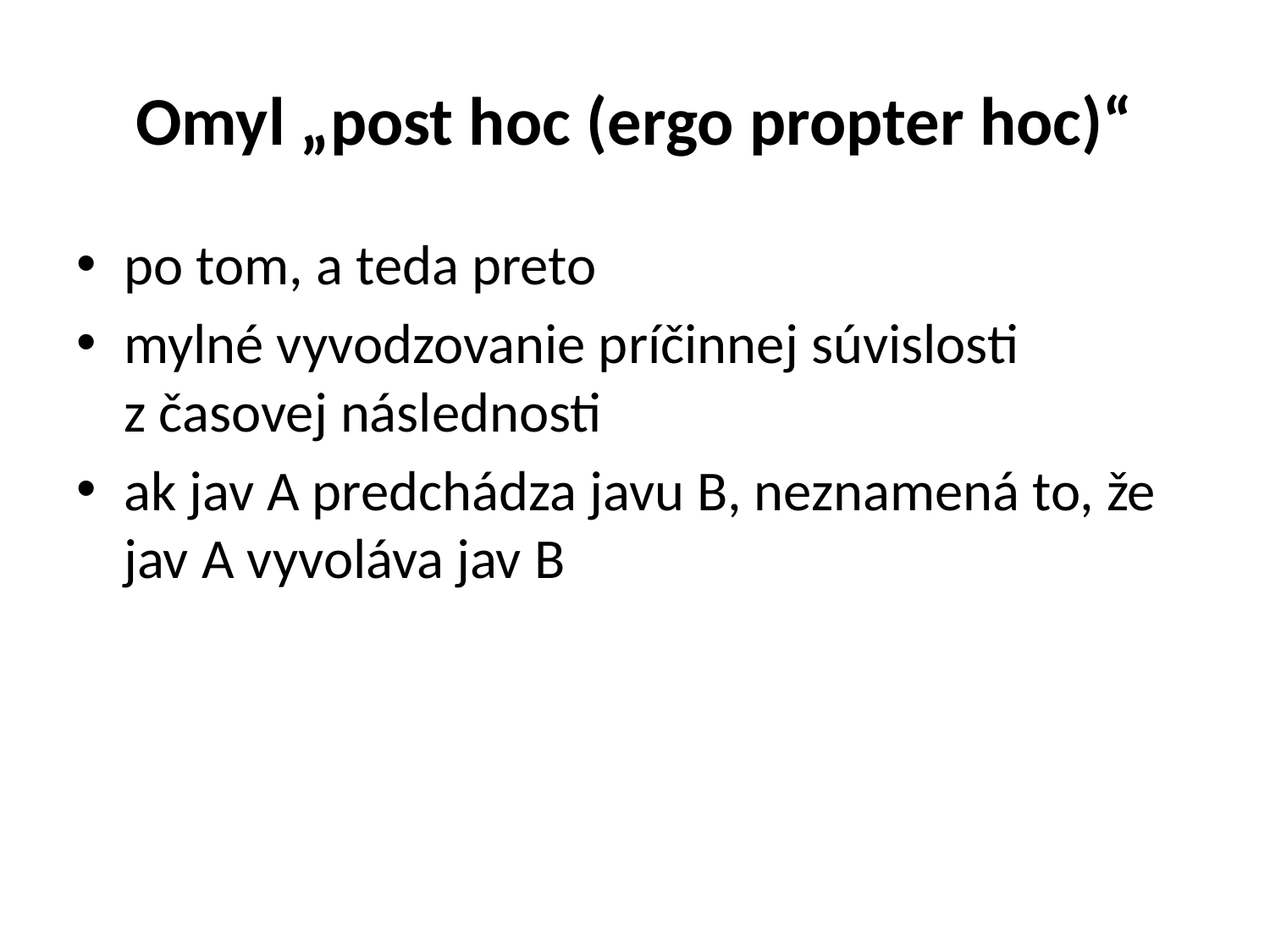

# Omyl „post hoc (ergo propter hoc)“
po tom, a teda preto
mylné vyvodzovanie príčinnej súvislosti
z časovej následnosti
ak jav A predchádza javu B, neznamená to, že jav A vyvoláva jav B